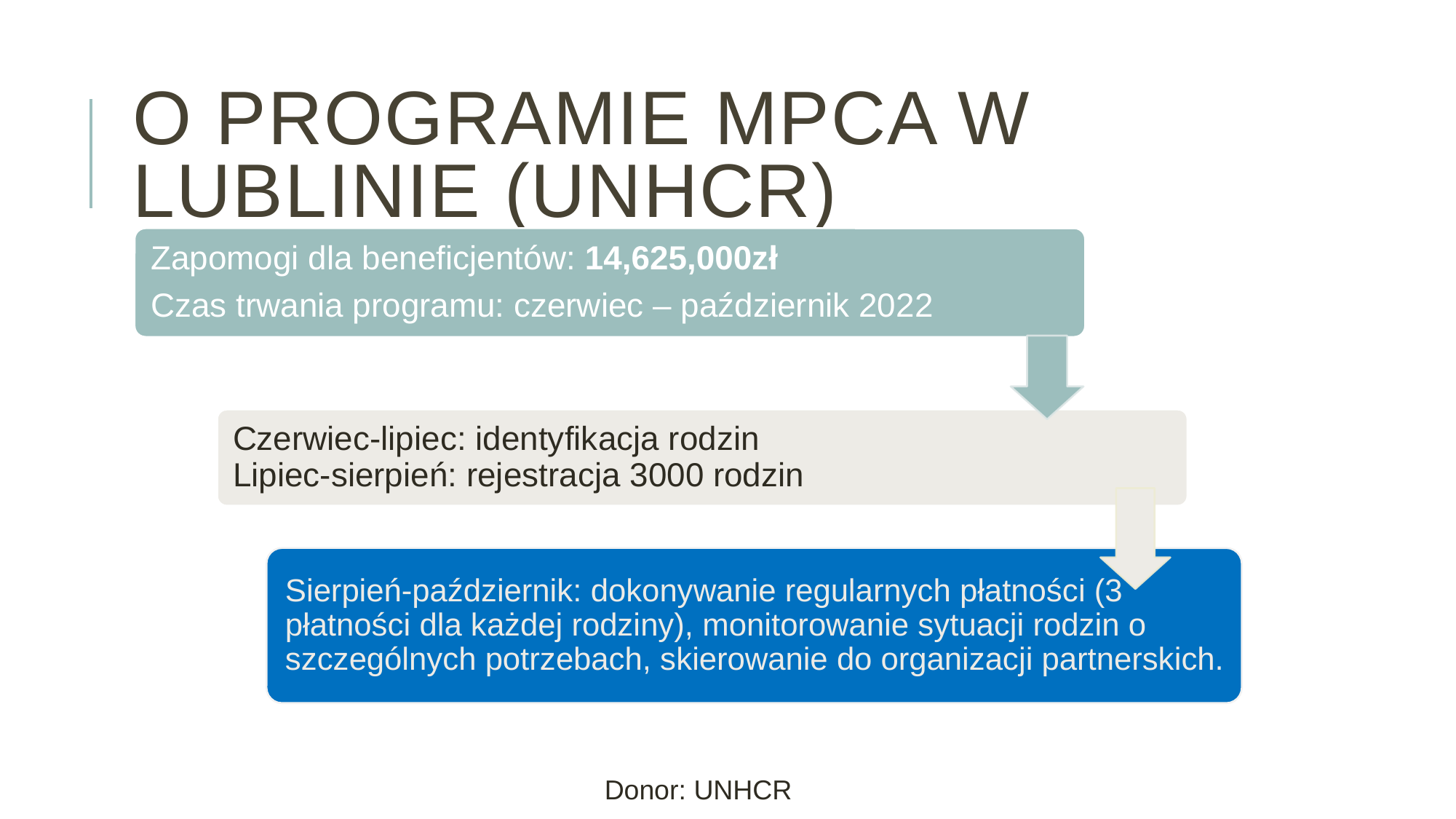

# O programie mPca w lublinie (UNHCR)
Zapomogi dla beneficjentów: 14,625,000zł
Czas trwania programu: czerwiec – październik 2022
Czerwiec-lipiec: identyfikacja rodzin
Lipiec-sierpień: rejestracja 3000 rodzin
Sierpień-październik: dokonywanie regularnych płatności (3 płatności dla każdej rodziny), monitorowanie sytuacji rodzin o szczególnych potrzebach, skierowanie do organizacji partnerskich.

Donor: UNHCR